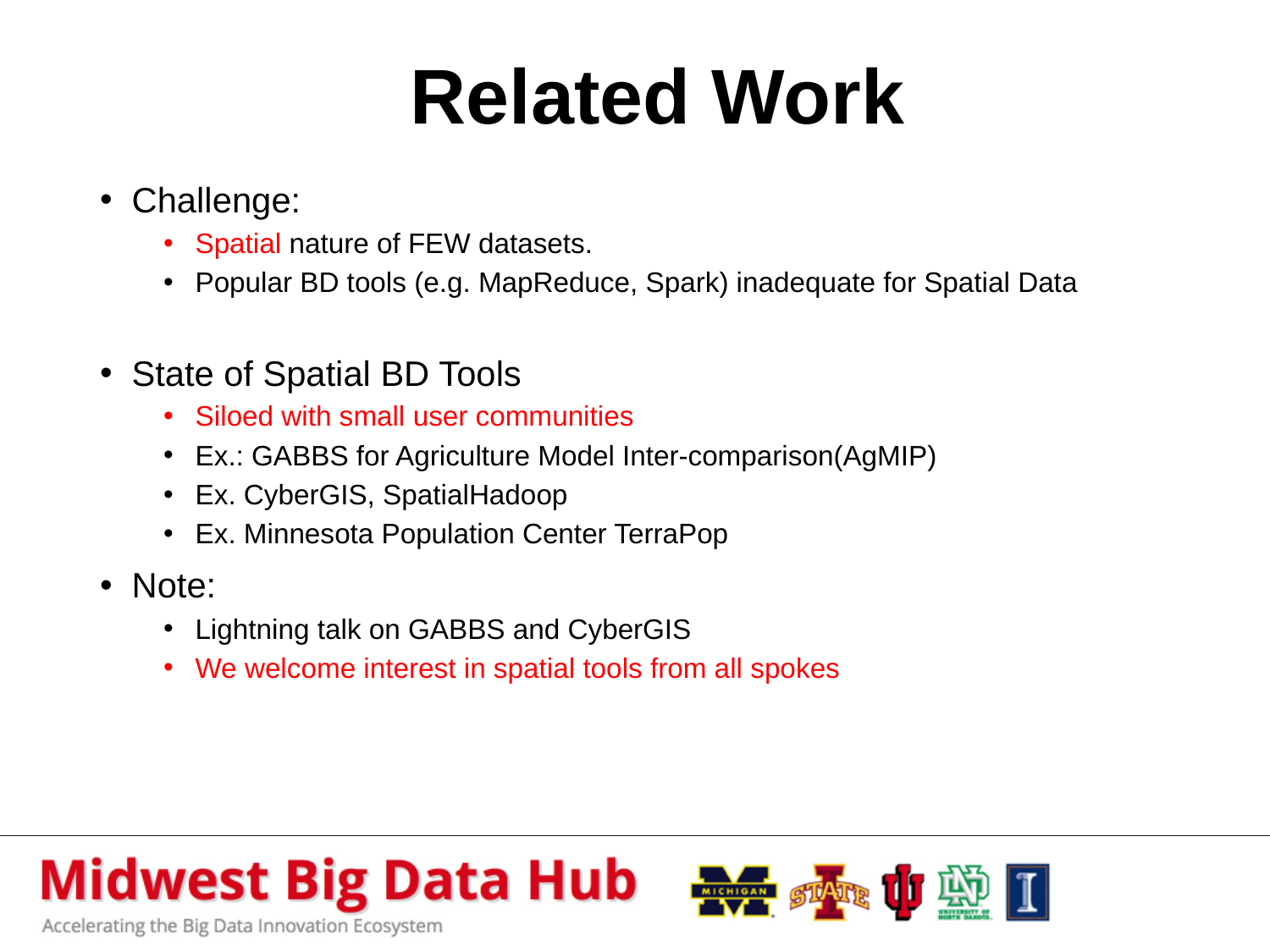

# Related Work
Challenge:
Spatial nature of FEW datasets.
Popular BD tools (e.g. MapReduce, Spark) inadequate for Spatial Data

State of Spatial BD Tools
Siloed with small user communities
Ex.: GABBS for Agriculture Model Inter-comparison(AgMIP)
Ex. CyberGIS, SpatialHadoop
Ex. Minnesota Population Center TerraPop
Note:
Lightning talk on GABBS and CyberGIS
We welcome interest in spatial tools from all spokes